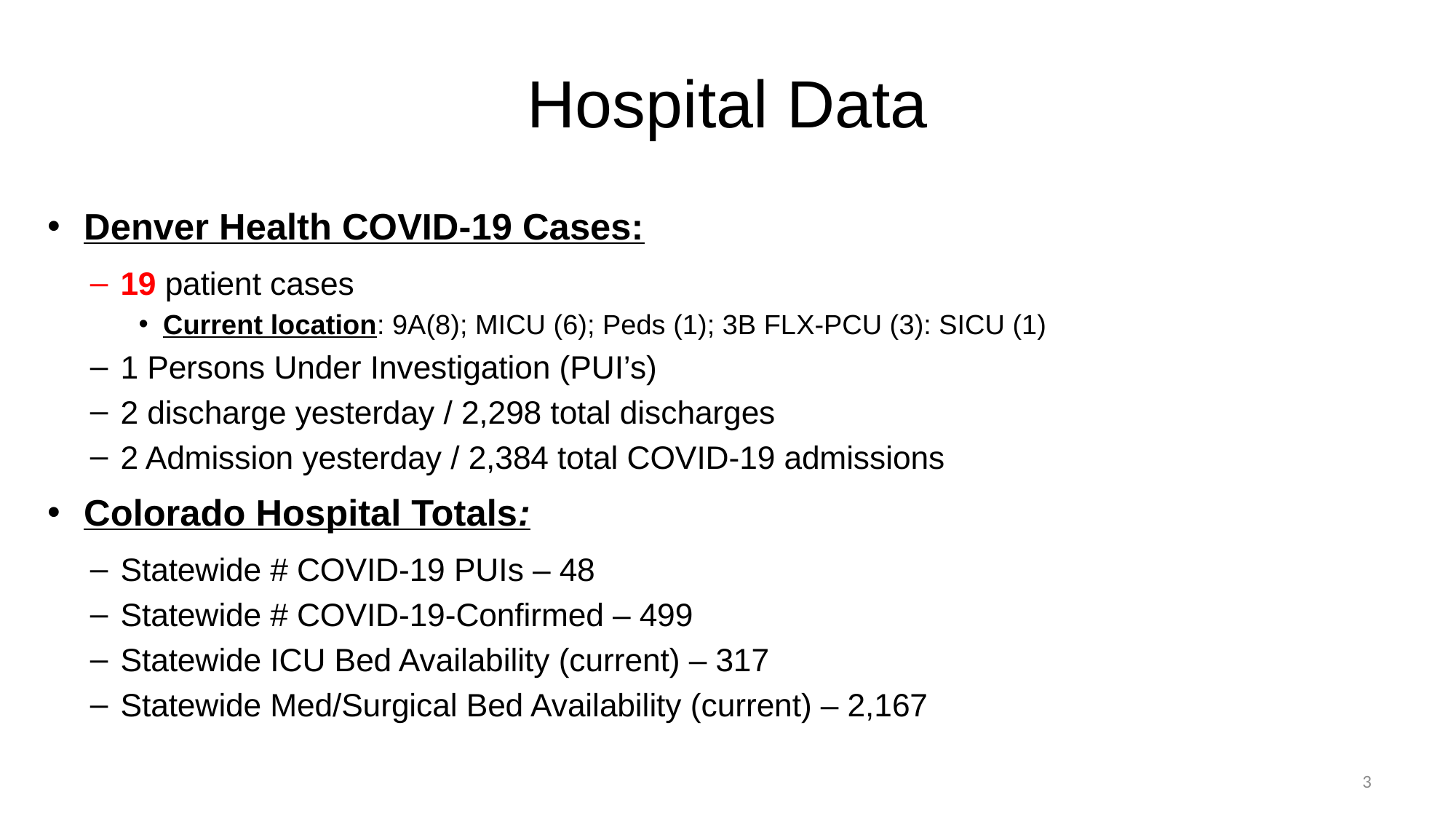

# Hospital Data
Denver Health COVID-19 Cases:
19 patient cases
Current location: 9A(8); MICU (6); Peds (1); 3B FLX-PCU (3): SICU (1)
1 Persons Under Investigation (PUI’s)
2 discharge yesterday / 2,298 total discharges
2 Admission yesterday / 2,384 total COVID-19 admissions
Colorado Hospital Totals:
Statewide # COVID-19 PUIs – 48
Statewide # COVID-19-Confirmed – 499
Statewide ICU Bed Availability (current) – 317
Statewide Med/Surgical Bed Availability (current) – 2,167
3